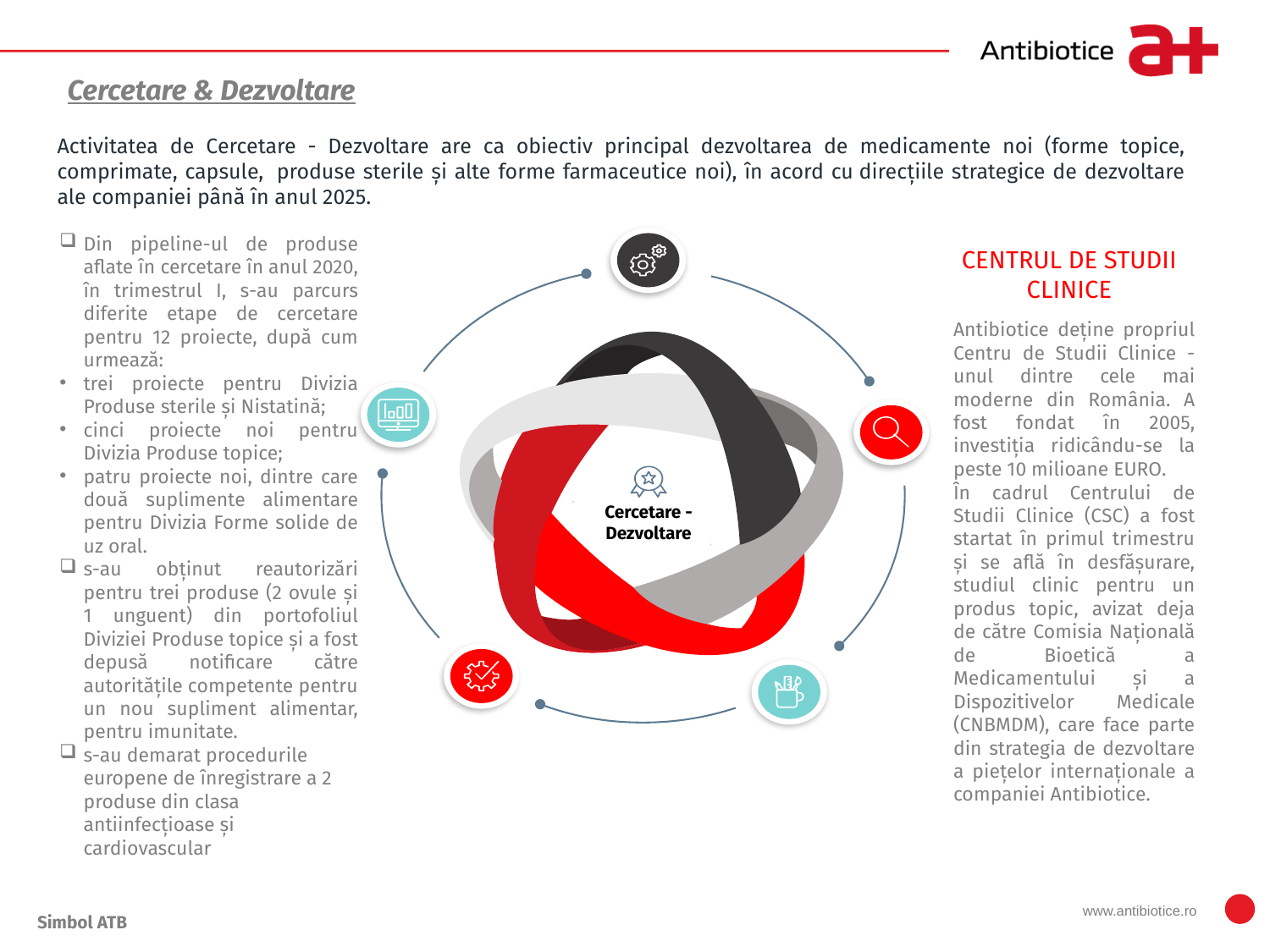

Cercetare & Dezvoltare
Activitatea de Cercetare - Dezvoltare are ca obiectiv principal dezvoltarea de medicamente noi (forme topice, comprimate, capsule,  produse sterile și alte forme farmaceutice noi), în acord cu direcțiile strategice de dezvoltare ale companiei până în anul 2025.

Din pipeline-ul de produse aflate în cercetare în anul 2020, în trimestrul I, s-au parcurs diferite etape de cercetare pentru 12 proiecte, după cum urmează:
trei proiecte pentru Divizia Produse sterile și Nistatină;
cinci proiecte noi pentru Divizia Produse topice;
patru proiecte noi, dintre care două suplimente alimentare pentru Divizia Forme solide de uz oral.
s-au obținut reautorizări pentru trei produse (2 ovule și 1 unguent) din portofoliul Diviziei Produse topice și a fost depusă notificare către autoritățile competente pentru un nou supliment alimentar, pentru imunitate.
s-au demarat procedurile europene de înregistrare a 2 produse din clasa antiinfecțioase și cardiovascular
CENTRUL DE STUDII CLINICE
Antibiotice deține propriul Centru de Studii Clinice - unul dintre cele mai moderne din România. A fost fondat în 2005, investiția ridicându-se la peste 10 milioane EURO.
În cadrul Centrului de Studii Clinice (CSC) a fost startat în primul trimestru și se află în desfășurare, studiul clinic pentru un produs topic, avizat deja de către Comisia Națională de Bioetică a Medicamentului și a Dispozitivelor Medicale (CNBMDM), care face parte din strategia de dezvoltare a piețelor internaționale a companiei Antibiotice.

Cercetare - Dezvoltare

www.antibiotice.ro

Simbol ATB